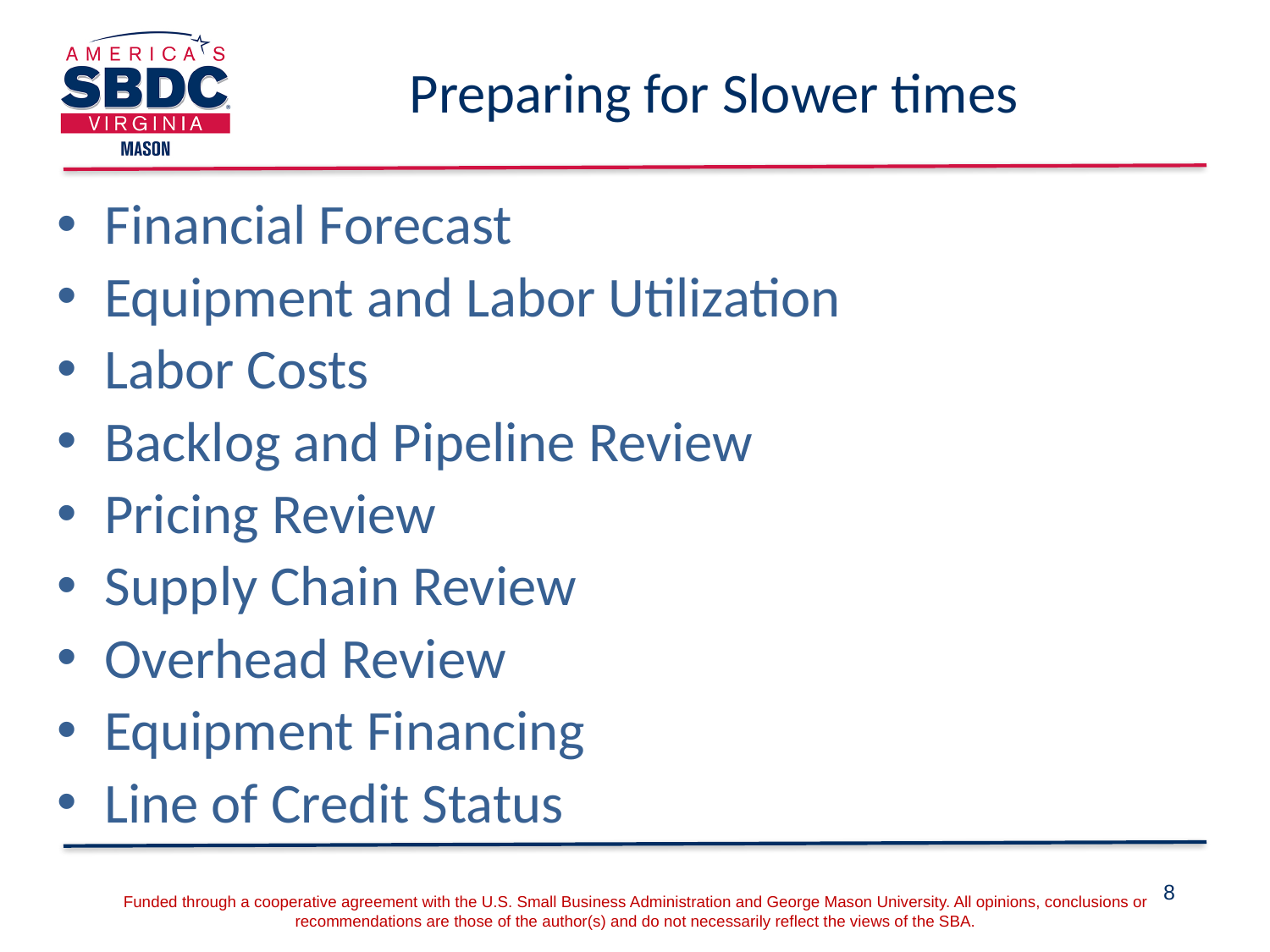

# Preparing for Slower times
Financial Forecast
Equipment and Labor Utilization
Labor Costs
Backlog and Pipeline Review
Pricing Review
Supply Chain Review
Overhead Review
Equipment Financing
Line of Credit Status